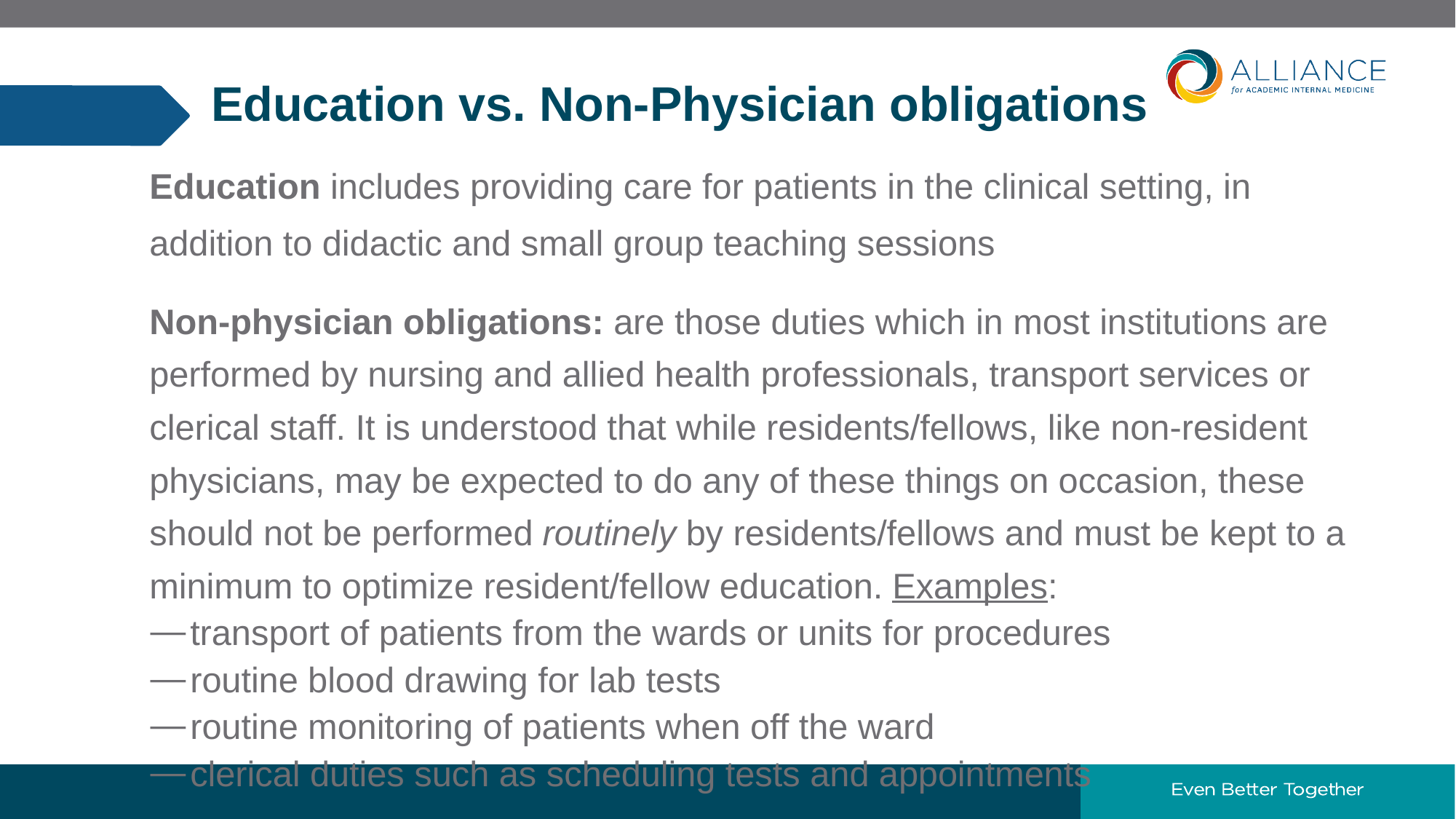

13
# Education vs. Non-Physician obligations
Education includes providing care for patients in the clinical setting, in addition to didactic and small group teaching sessions

Non-physician obligations: are those duties which in most institutions are performed by nursing and allied health professionals, transport services or clerical staff. It is understood that while residents/fellows, like non-resident physicians, may be expected to do any of these things on occasion, these should not be performed routinely by residents/fellows and must be kept to a minimum to optimize resident/fellow education. Examples:
transport of patients from the wards or units for procedures
routine blood drawing for lab tests
routine monitoring of patients when off the ward
clerical duties such as scheduling tests and appointments